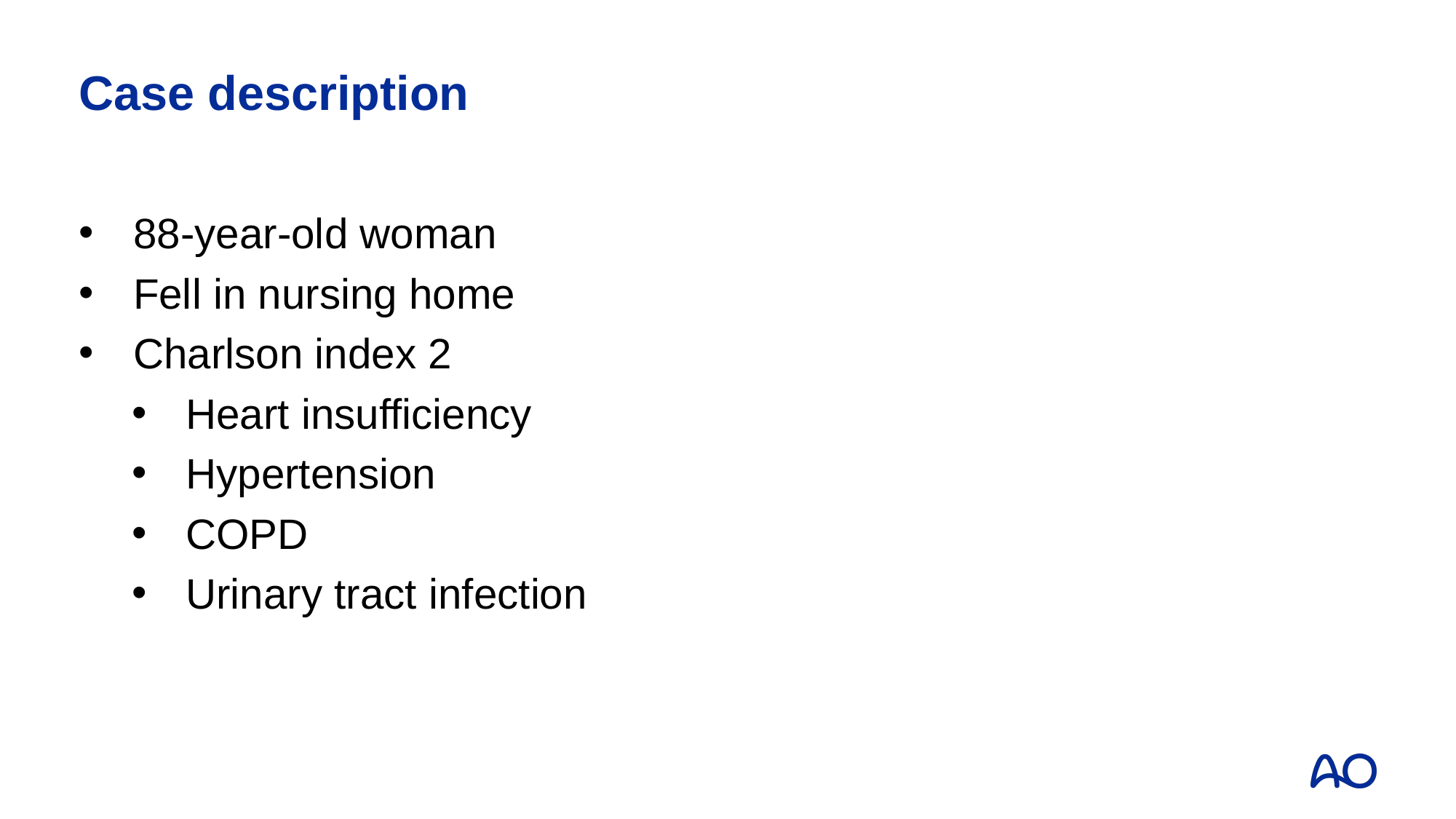

# Case description
88-year-old woman
Fell in nursing home
Charlson index 2
Heart insufficiency
Hypertension
COPD
Urinary tract infection